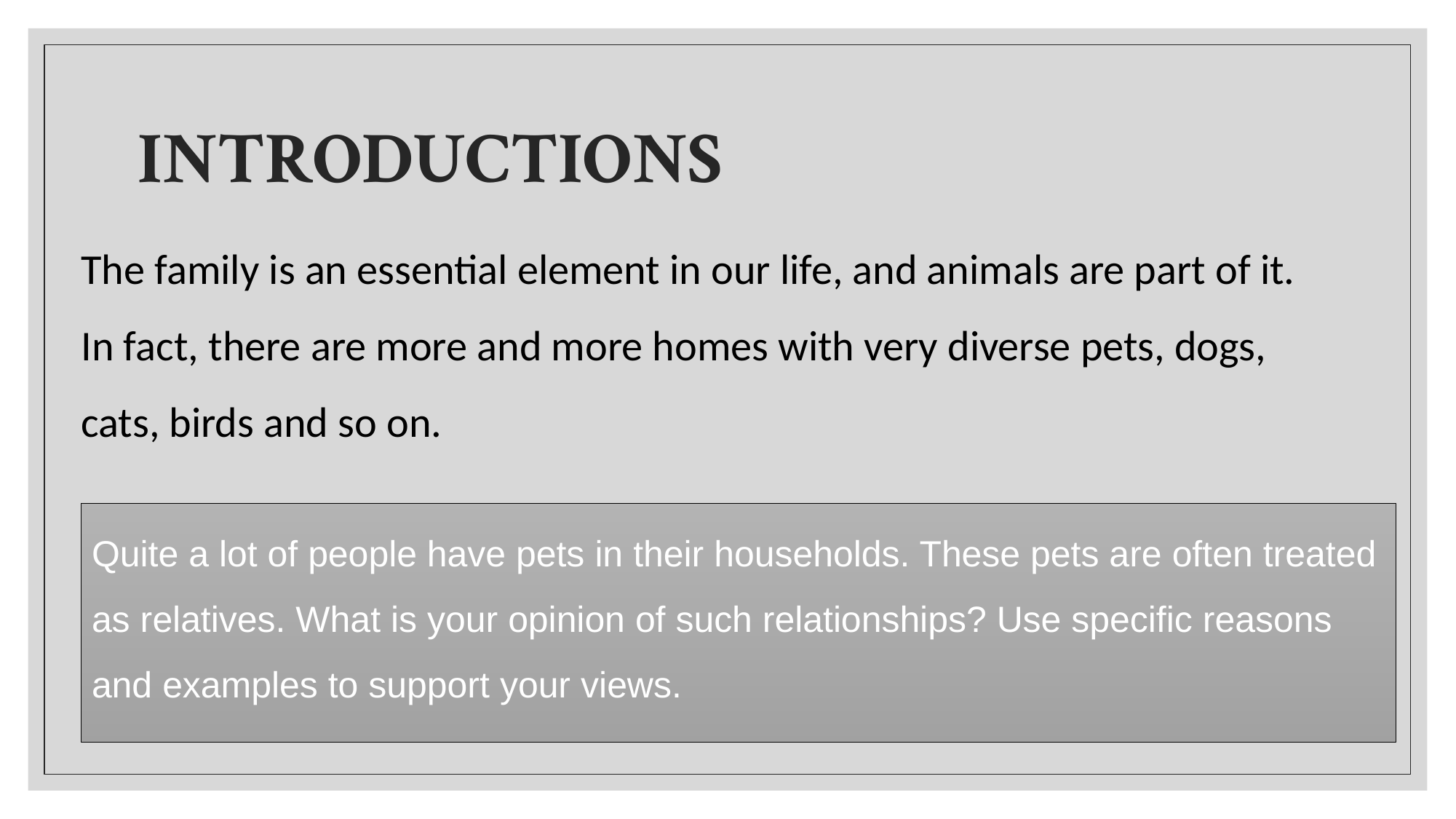

# INTRODUCTIONS
The family is an essential element in our life, and animals are part of it. In fact, there are more and more homes with very diverse pets, dogs, cats, birds and so on.
Quite a lot of people have pets in their households. These pets are often treated as relatives. What is your opinion of such relationships? Use specific reasons and examples to support your views.